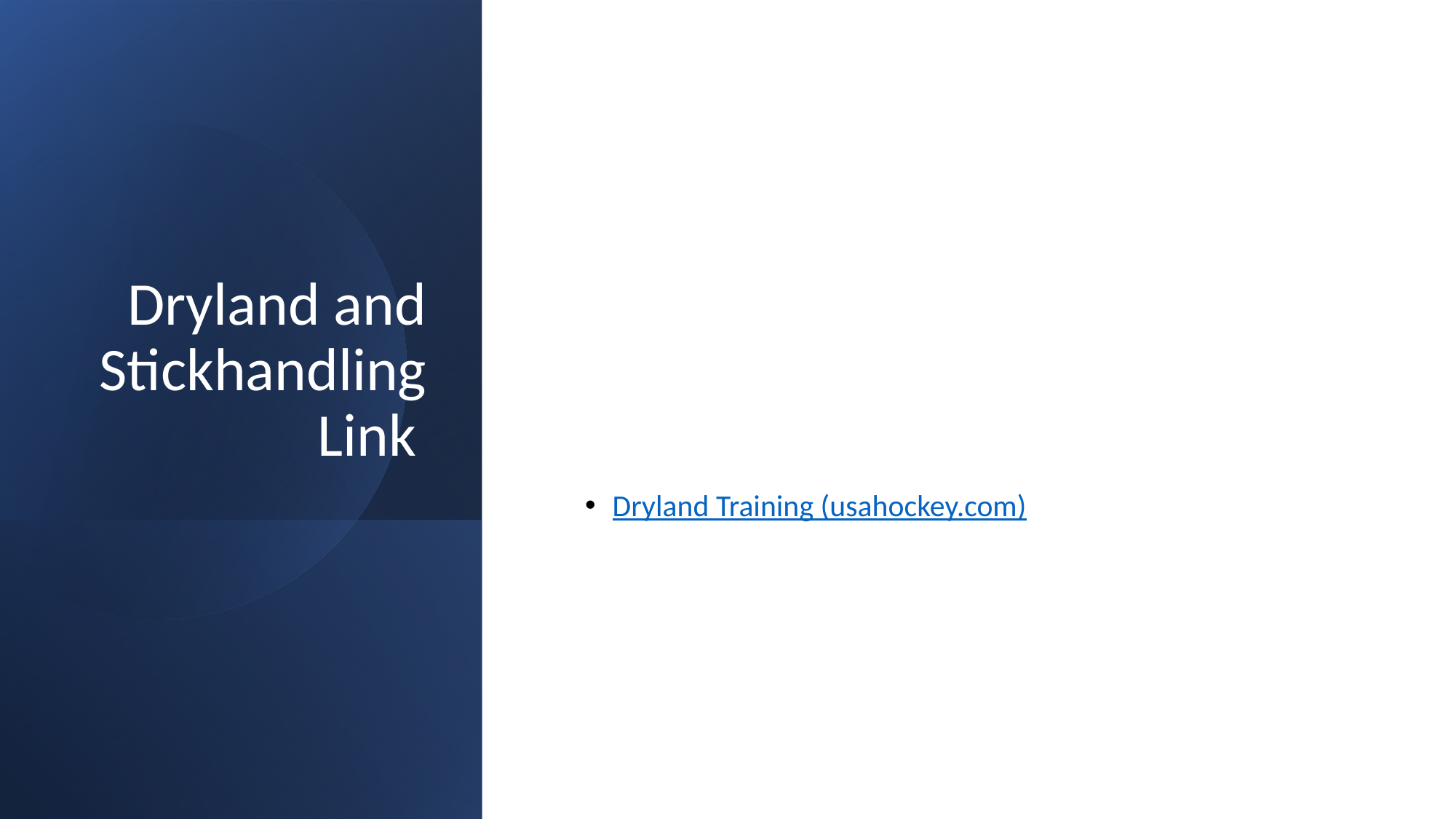

# Dryland and Stickhandling Link

Dryland Training (usahockey.com)